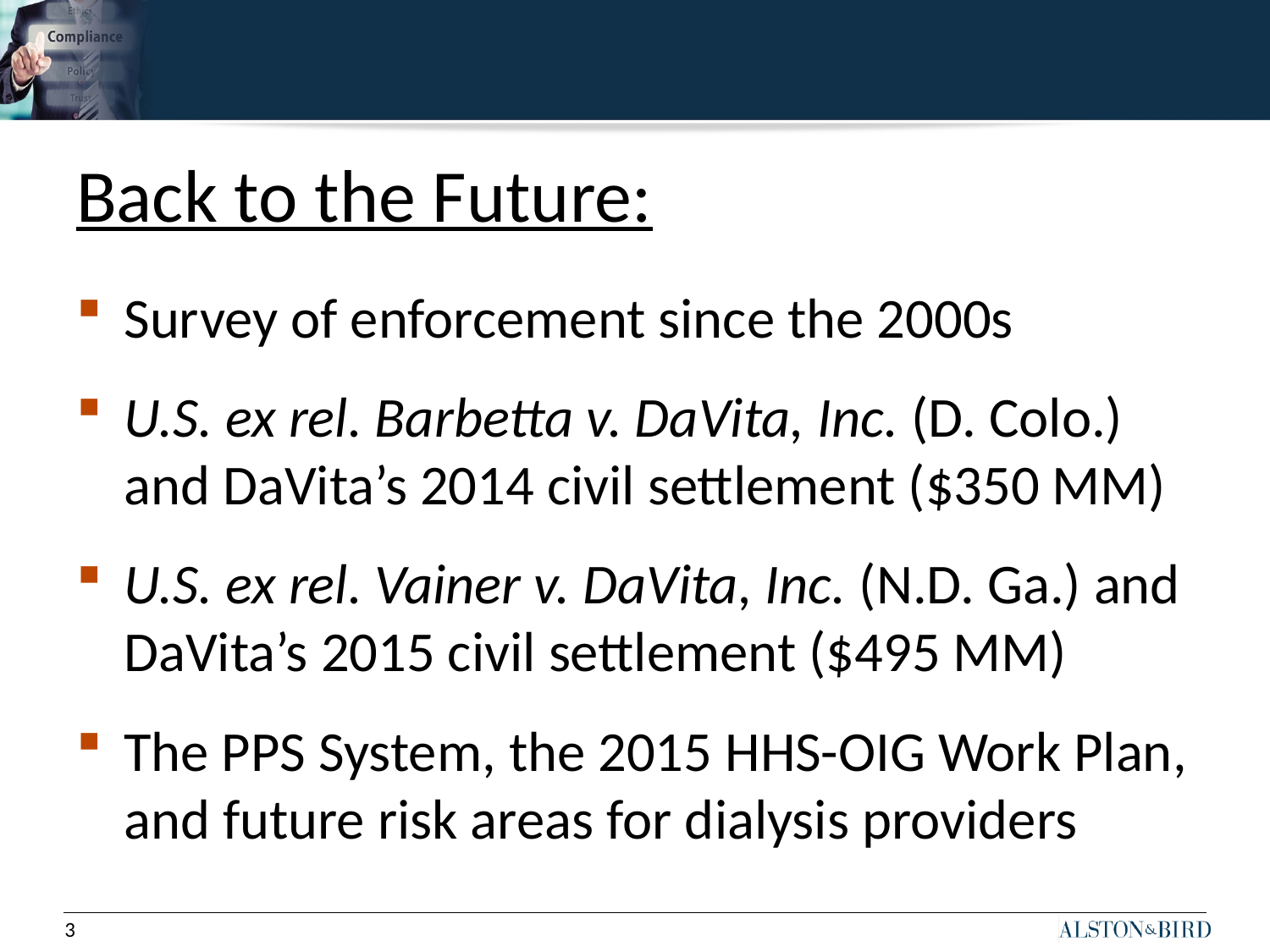

# Back to the Future:
Survey of enforcement since the 2000s
U.S. ex rel. Barbetta v. DaVita, Inc. (D. Colo.) and DaVita’s 2014 civil settlement ($350 MM)
U.S. ex rel. Vainer v. DaVita, Inc. (N.D. Ga.) and DaVita’s 2015 civil settlement ($495 MM)
The PPS System, the 2015 HHS-OIG Work Plan, and future risk areas for dialysis providers